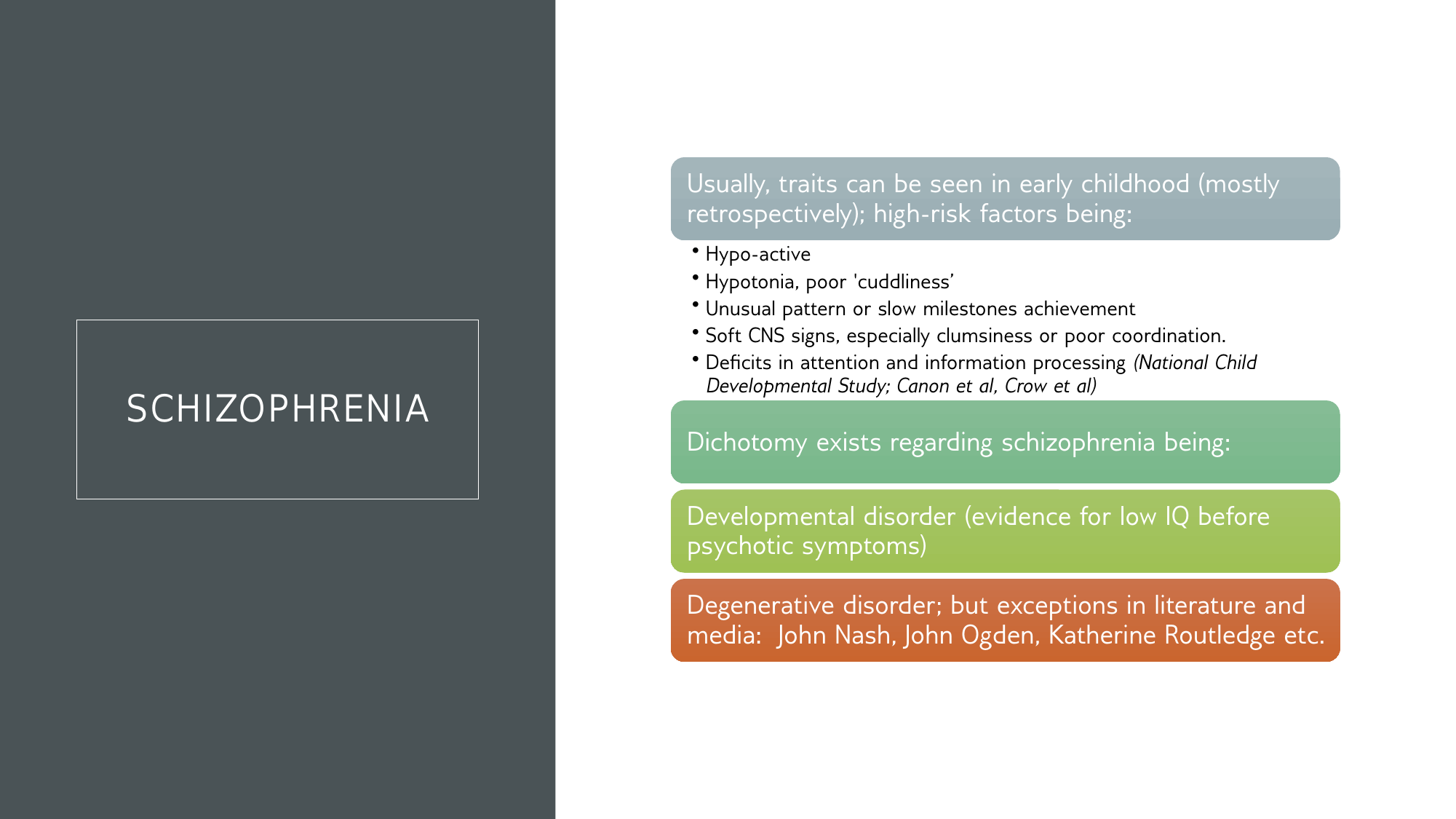

Usually, traits can be seen in early childhood (mostly retrospectively); high-risk factors being:
Hypo-active
Hypotonia, poor 'cuddliness’
Unusual pattern or slow milestones achievement
Soft CNS signs, especially clumsiness or poor coordination.
Deficits in attention and information processing (National Child Developmental Study; Canon et al, Crow et al)
Dichotomy exists regarding schizophrenia being:
Developmental disorder (evidence for low IQ before psychotic symptoms)
Degenerative disorder; but exceptions in literature and media:  John Nash, John Ogden, Katherine Routledge etc.
Schizophrenia